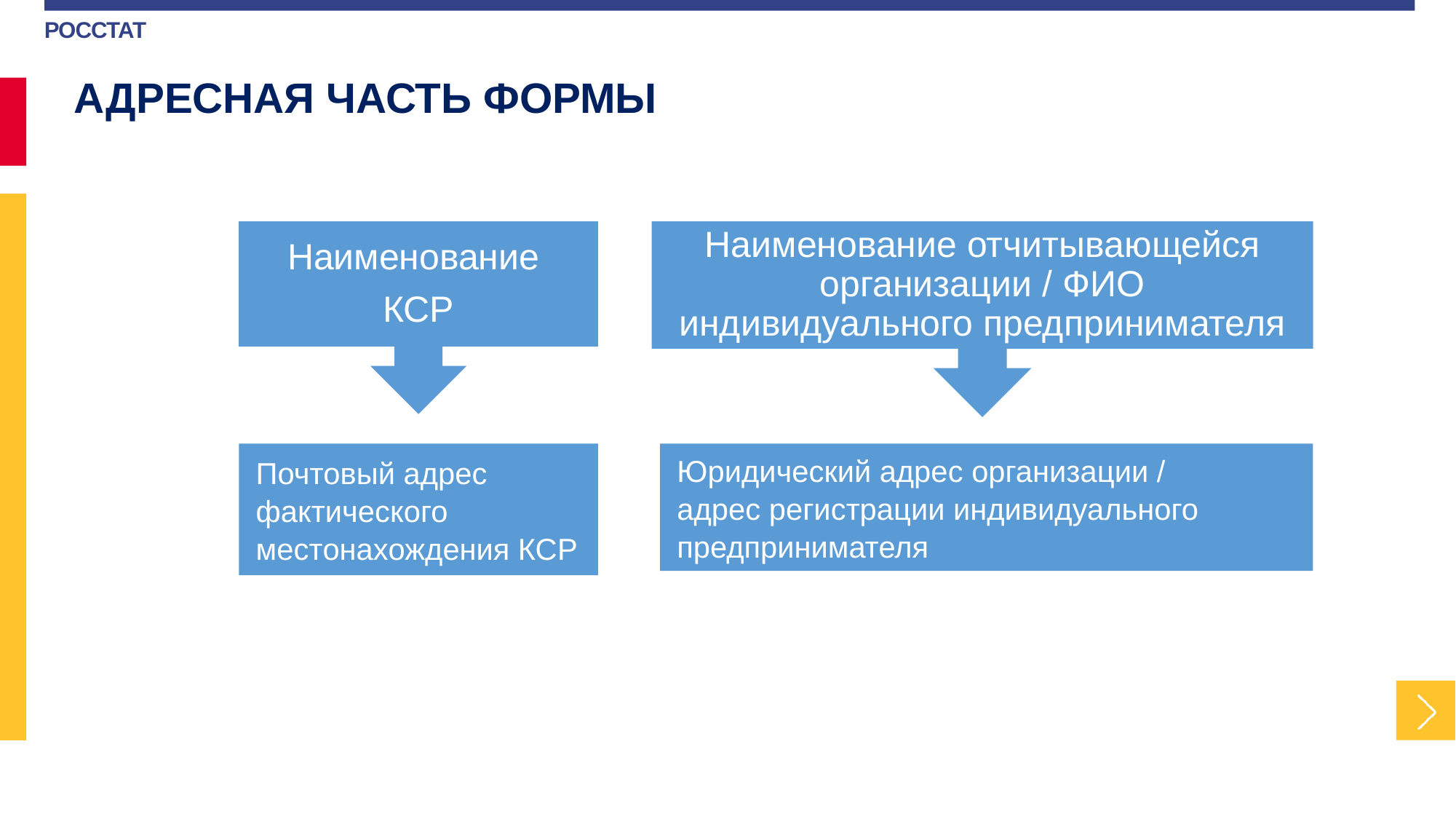

АДРЕСНАЯ ЧАСТЬ ФОРМЫ
Юридический адрес организации /
адрес регистрации индивидуального предпринимателя
Почтовый адрес фактического местонахождения КСР
Наименование отчитывающейся организации / ФИО индивидуального предпринимателя
Наименование
КСР